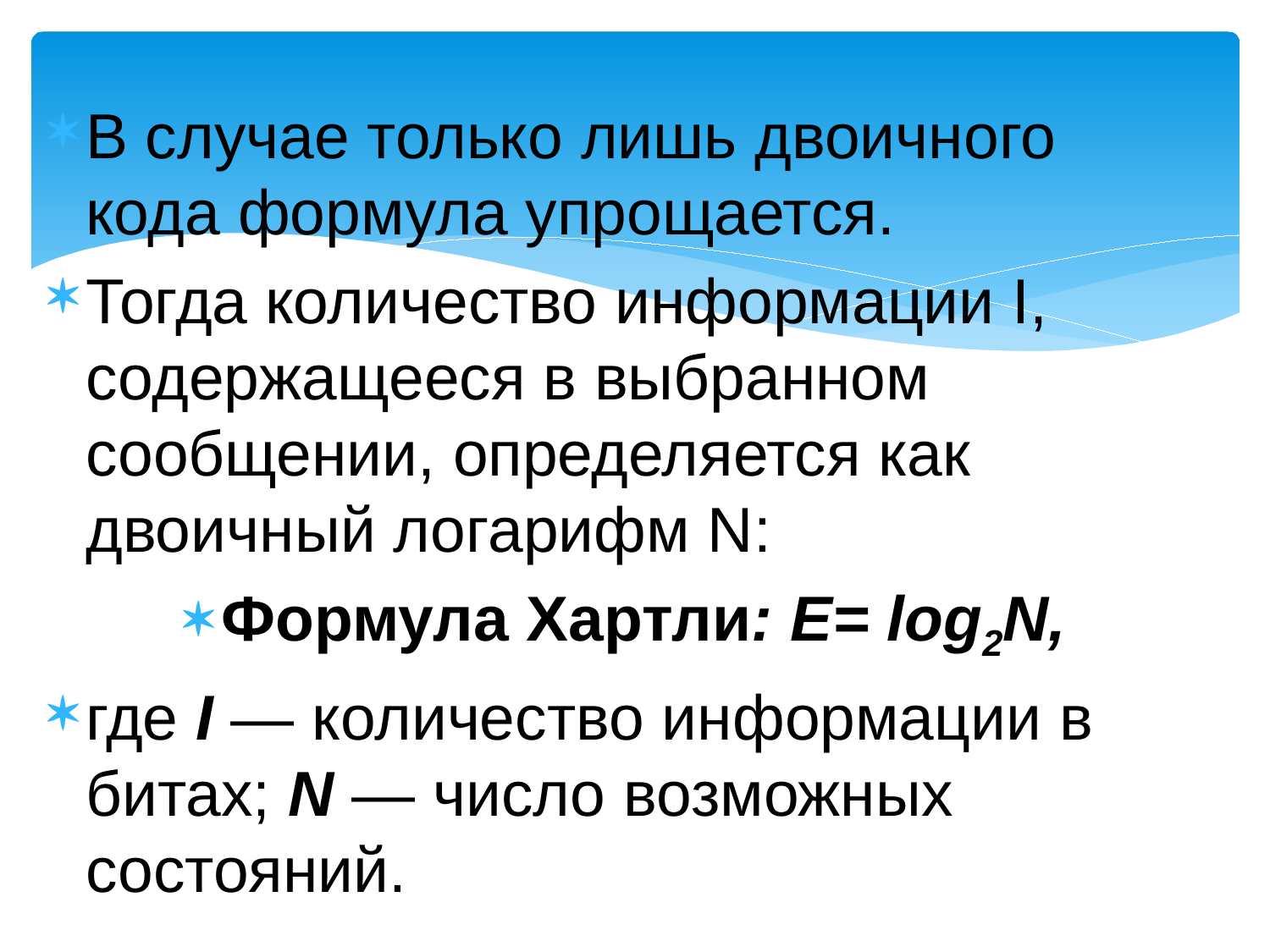

В случае только лишь двоичного кода формула упрощается.
Тогда количество информации I, содержащееся в выбранном сообщении, определяется как двоичный логарифм N:
Формула Хартли: Е= log2N,
где I — количество информации в битах; N — число возможных состояний.